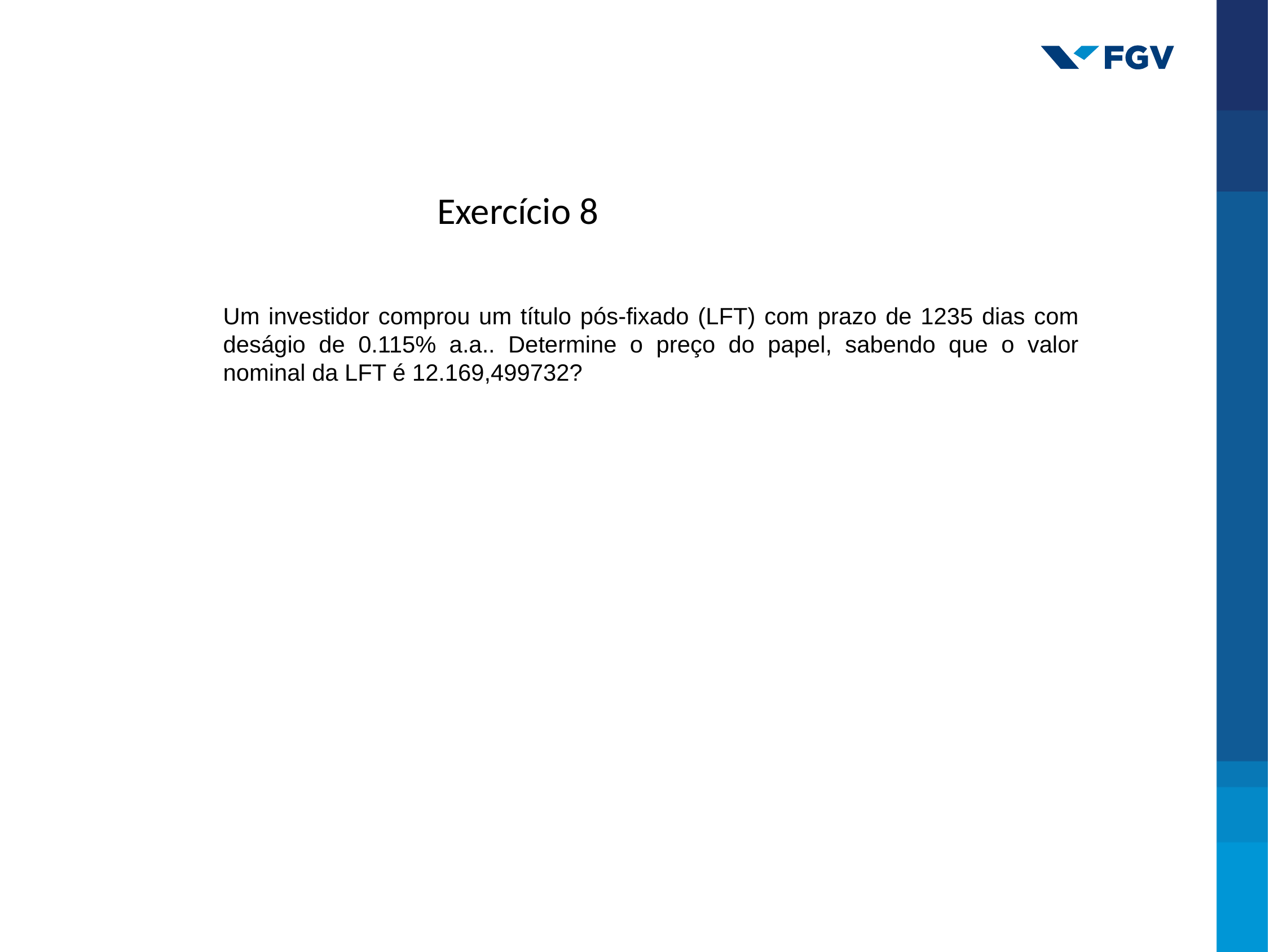

Exercício 8
Um investidor comprou um título pós-fixado (LFT) com prazo de 1235 dias com deságio de 0.115% a.a.. Determine o preço do papel, sabendo que o valor nominal da LFT é 12.169,499732?